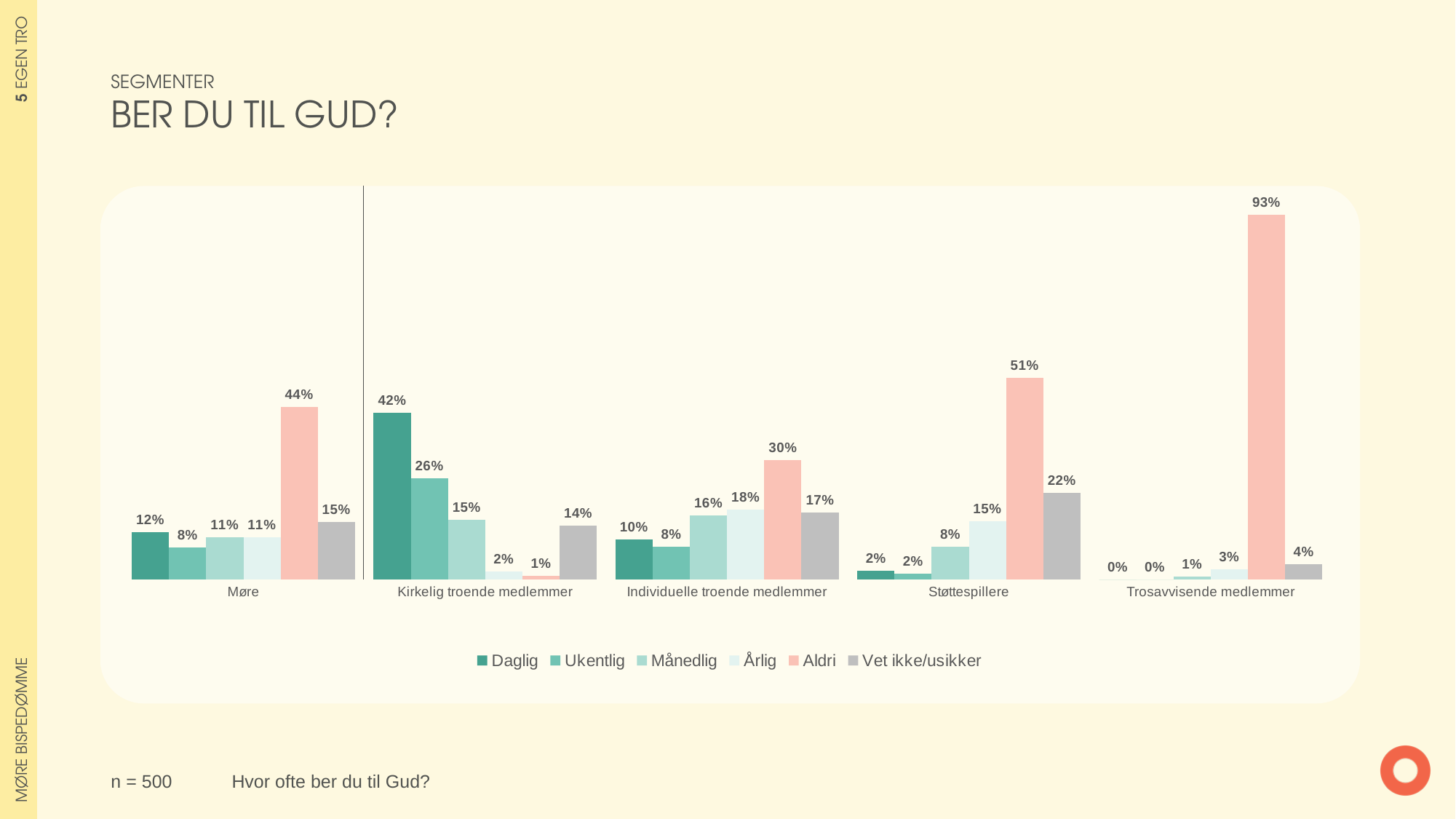

| 5 EGEN TRO |
| --- |
| MØRE BISPEDØMME |
SEGMENTER
BER DU TIL GUD?

### Chart

| Category | Daglig | Ukentlig | Månedlig | Årlig | Aldri | Vet ikke/usikker |
|---|---|---|---|---|---|---|
| Møre | 0.1197235671491 | 0.08097571995073 | 0.1070987757542 | 0.1076540741666 | 0.4378480398793 | 0.1466998231001 |
| Kirkelig troende medlemmer | 0.4239015397772 | 0.2572608995203 | 0.1521638968919 | 0.0207721310525 | 0.00916855970405 | 0.1367329730541 |
| Individuelle troende medlemmer | 0.1013268266541 | 0.08403073632932 | 0.1625857284387 | 0.177967835822 | 0.3041826957156 | 0.1699061770402 |
| Støttespillere | 0.02177748548012 | 0.01510316039249 | 0.08368367071872 | 0.148569501963 | 0.5115255343139 | 0.2193406471318 |
| Trosavvisende medlemmer | 0.0 | 0.0 | 0.007701474389222 | 0.0256023752376 | 0.927336564321 | 0.03935958605221 |
n = 500
Hvor ofte ber du til Gud?